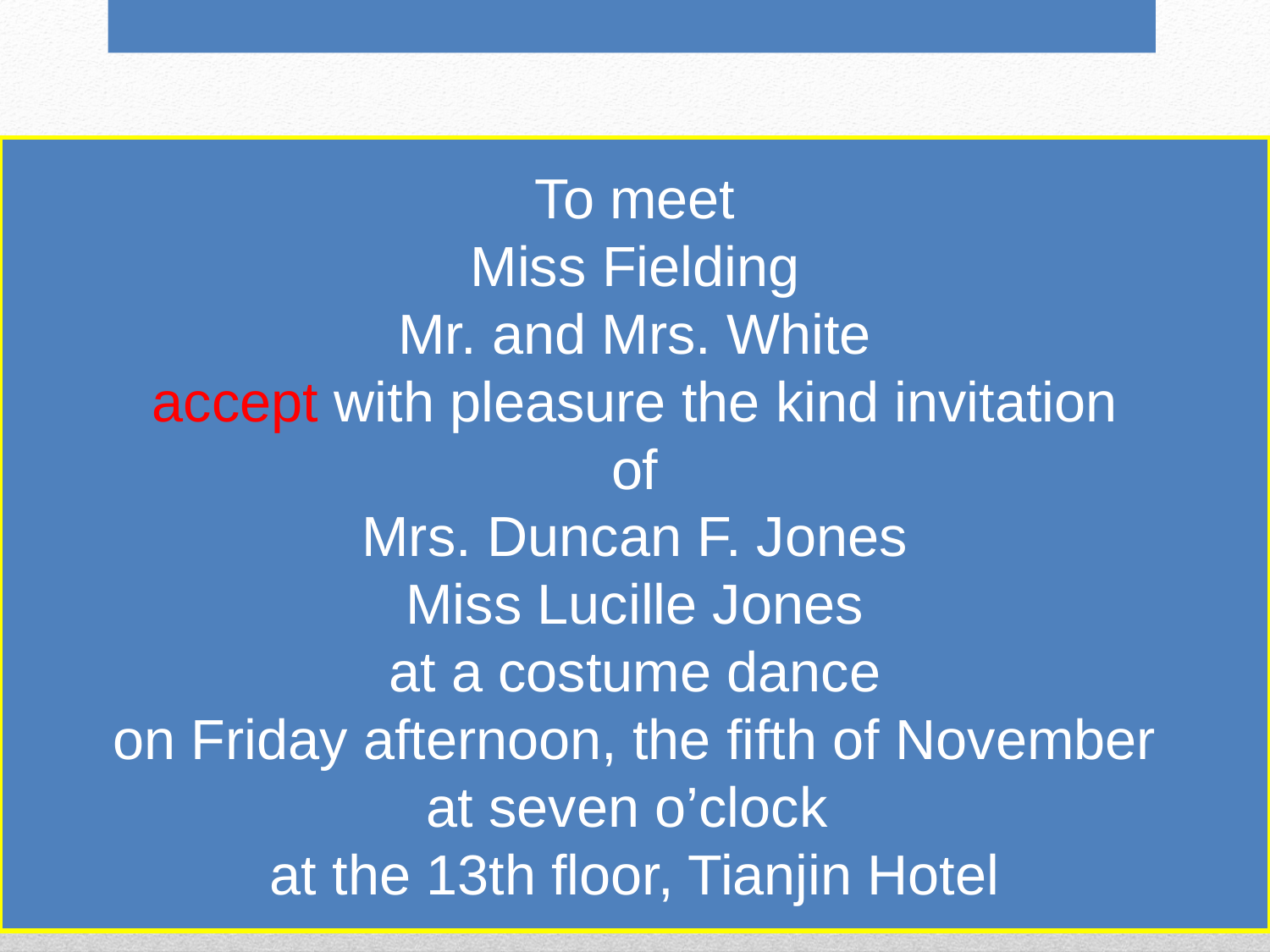

To meet
Miss Fielding
Mr. and Mrs. White
accept with pleasure the kind invitation
of
Mrs. Duncan F. Jones
Miss Lucille Jones
at a costume dance
on Friday afternoon, the fifth of November
at seven o’clock
at the 13th floor, Tianjin Hotel
11